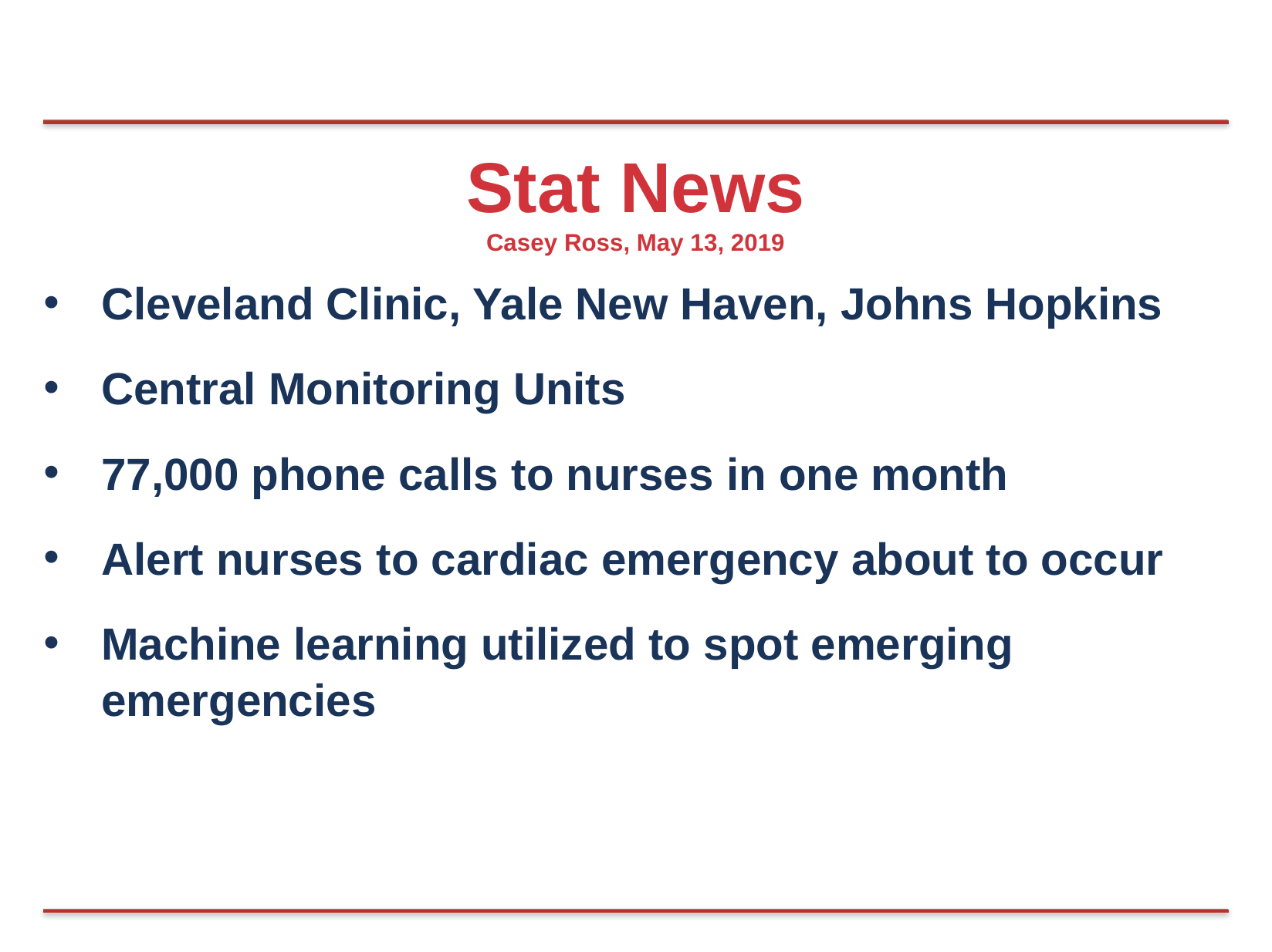

# Stat News
Casey Ross, May 13, 2019
Cleveland Clinic, Yale New Haven, Johns Hopkins
Central Monitoring Units
77,000 phone calls to nurses in one month
Alert nurses to cardiac emergency about to occur
Machine learning utilized to spot emerging emergencies